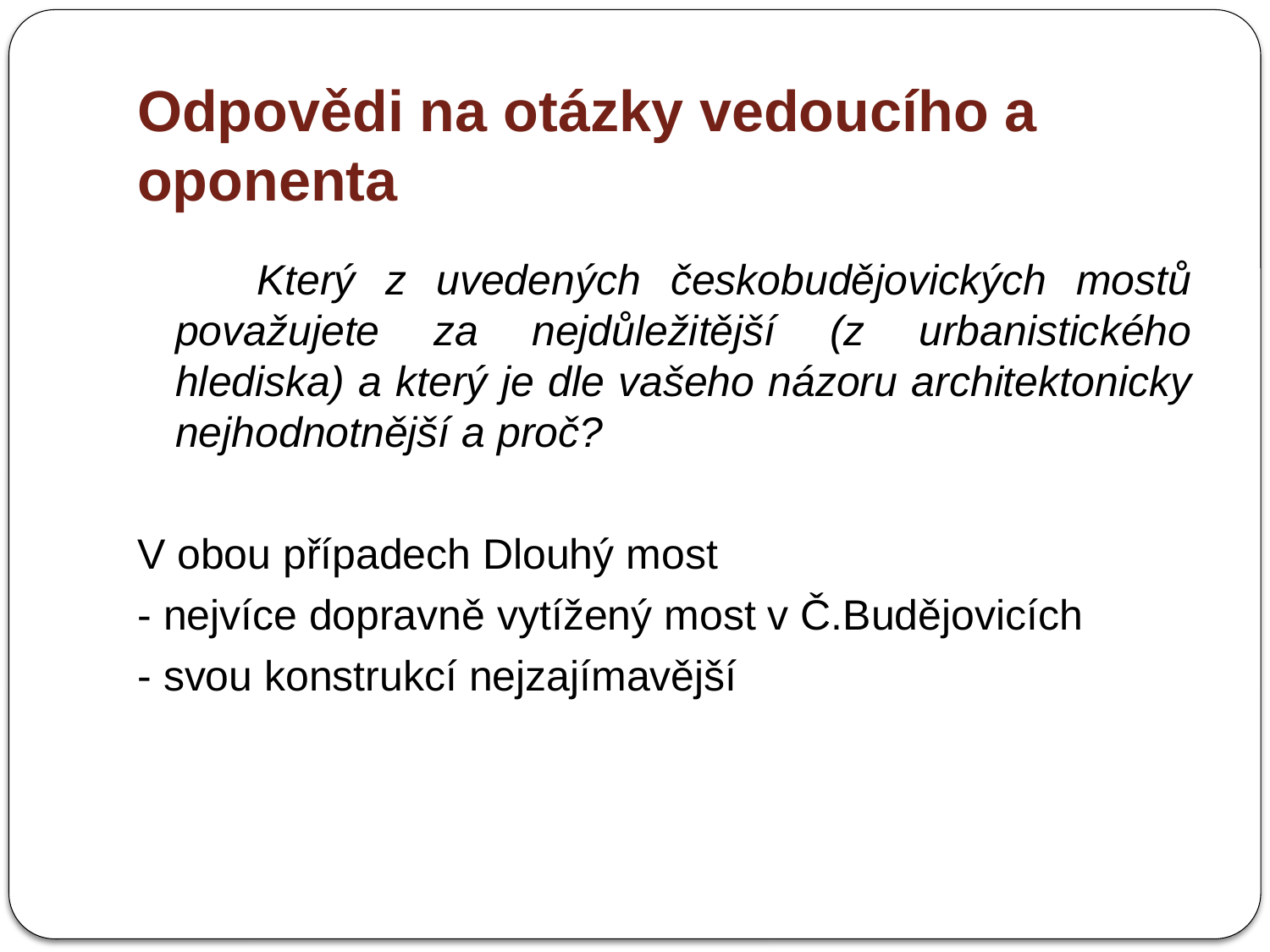

# Odpovědi na otázky vedoucího a oponenta
    Který z uvedených českobudějovických mostů považujete za nejdůležitější (z urbanistického hlediska) a který je dle vašeho názoru architektonicky nejhodnotnější a proč?

V obou případech Dlouhý most
- nejvíce dopravně vytížený most v Č.Budějovicích
- svou konstrukcí nejzajímavější